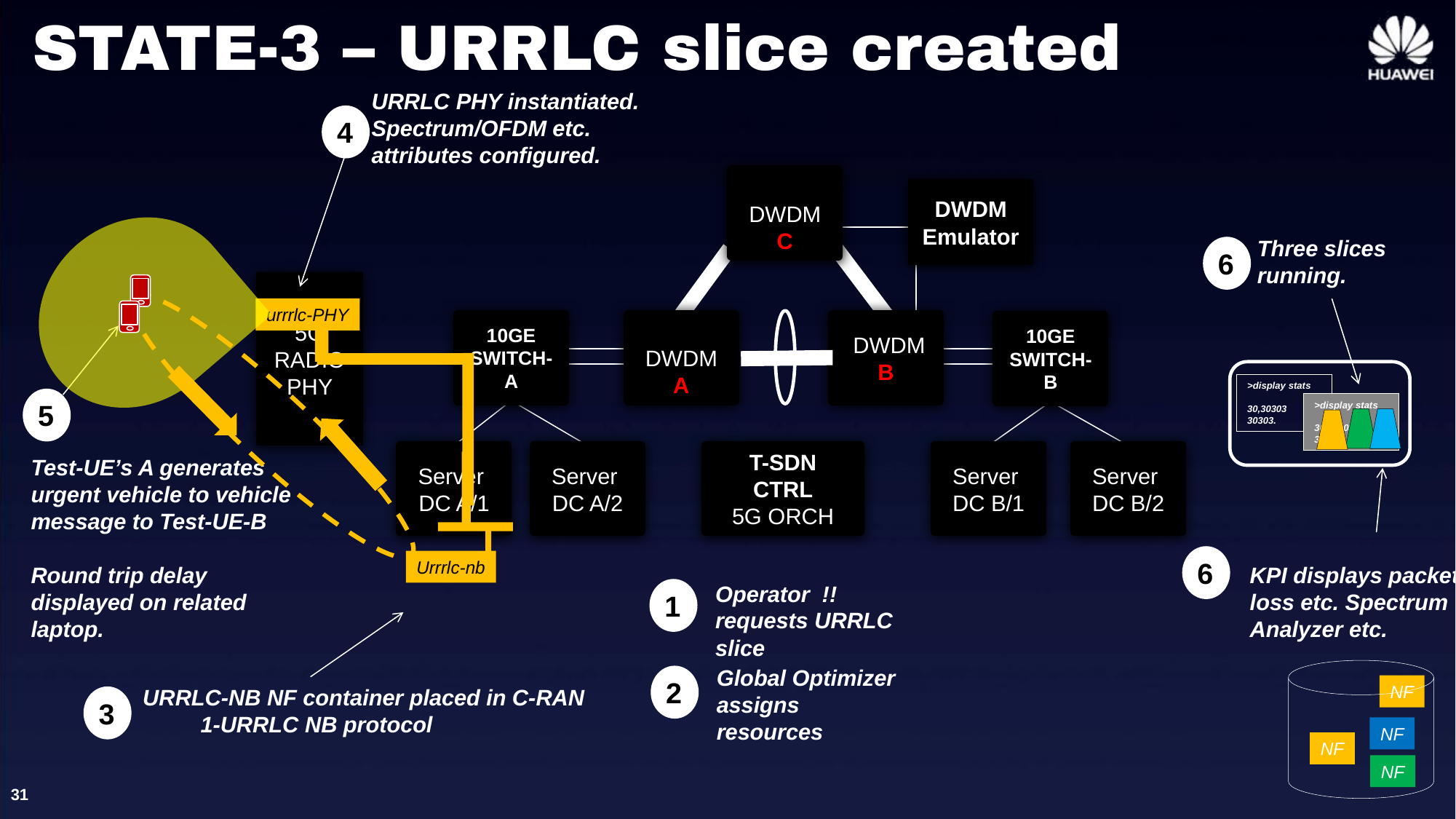

STATE-3 – URRLC slice created
URRLC PHY instantiated.
Spectrum/OFDM etc.
attributes configured.

4
DWDM
C
DWDM
Emulator

Three slices running.

6
5G
RADIO
PHY

urrrlc-PHY

10GE
SWITCH-A
DWDM
A
 DWDM
B
10GE
SWITCH-B

>display stats

30,30303
30303.

5

>display stats

30,30303
30303.

Server
DC A/1
Server
DC A/2
T-SDN CTRL
5G ORCH
Server
DC B/1
Server
DC B/2
Test-UE’s A generates
urgent vehicle to vehicle message to Test-UE-B

Round trip delay displayed on related laptop.

6
Urrrlc-nb
KPI displays packet
loss etc. Spectrum
Analyzer etc.
Operator  !! requests URRLC slice

1
Global Optimizer assigns resources

2
NF
URRLC-NB NF container placed in C-RAN
1-URRLC NB protocol

3
NF
NF
NF